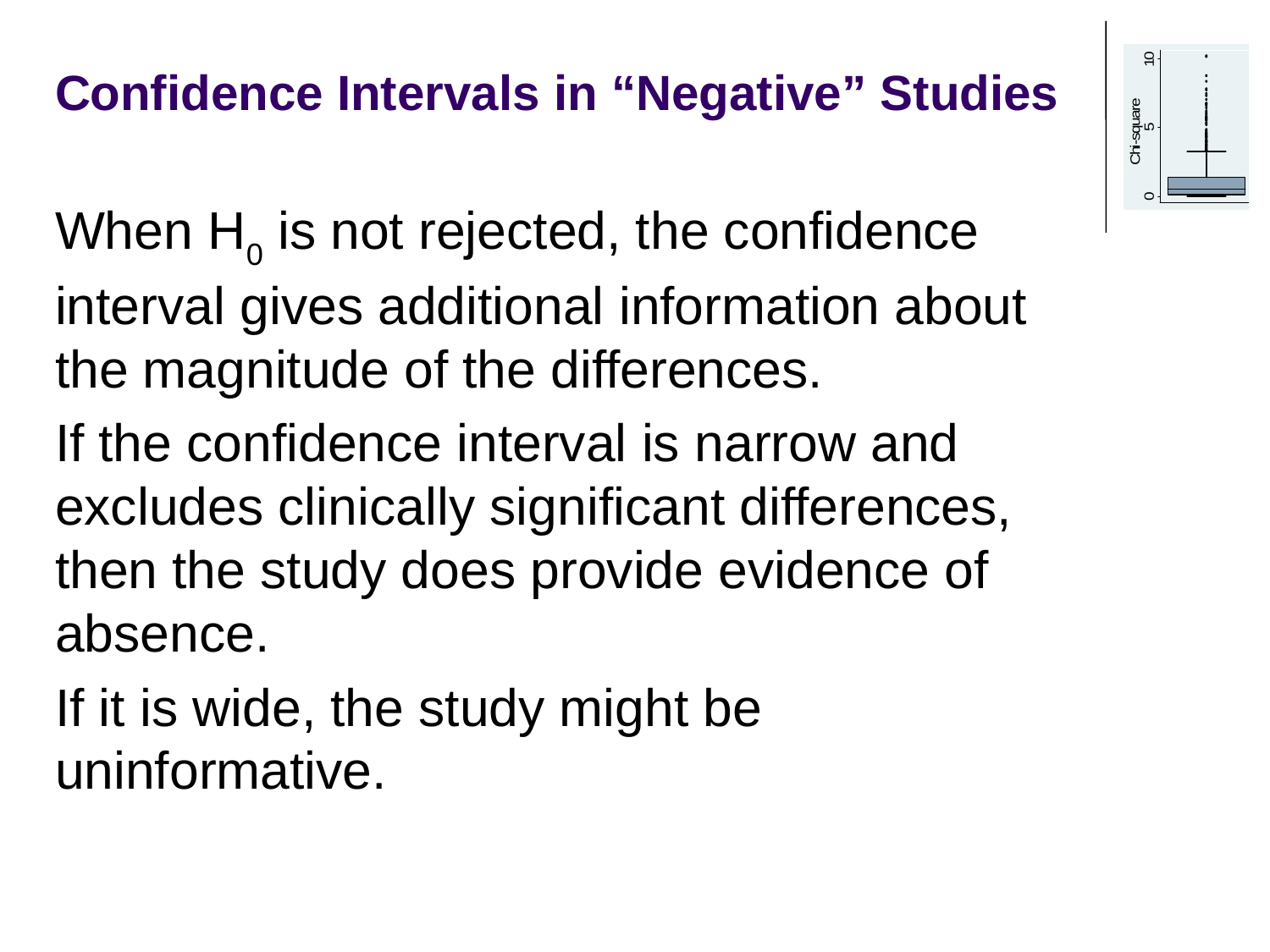

# Confidence Intervals in “Negative” Studies
When H0 is not rejected, the confidence interval gives additional information about the magnitude of the differences.
If the confidence interval is narrow and excludes clinically significant differences, then the study does provide evidence of absence.
If it is wide, the study might be uninformative.